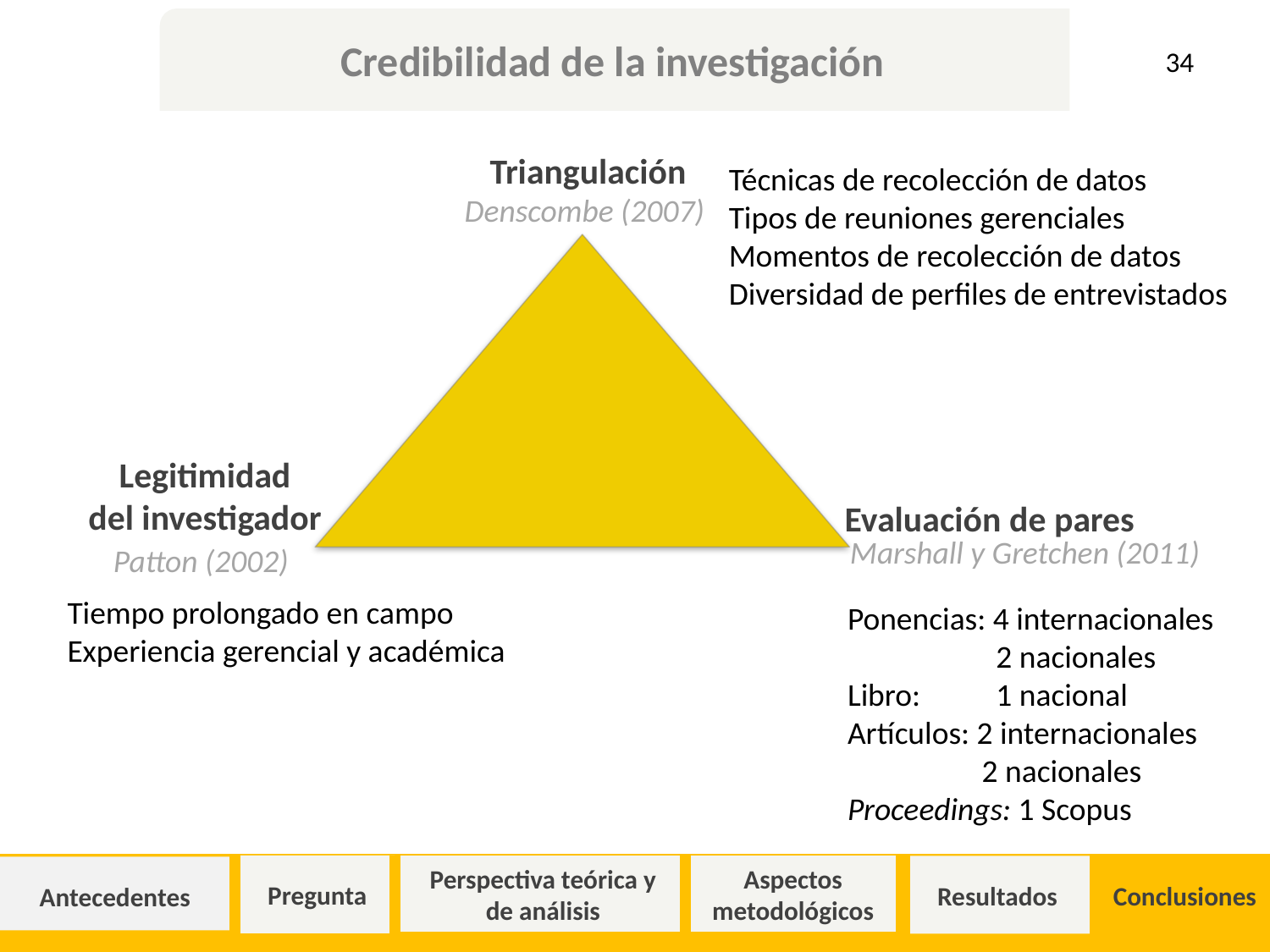

Credibilidad de la investigación
34
Triangulación
Denscombe (2007)
Técnicas de recolección de datos
Tipos de reuniones gerenciales
Momentos de recolección de datos
Diversidad de perfiles de entrevistados

Legitimidad
del investigador
Patton (2002)
Evaluación de pares
Marshall y Gretchen (2011)
Tiempo prolongado en campo
Experiencia gerencial y académica
Ponencias: 4 internacionales
	   2 nacionales
Libro: 	   1 nacional
Artículos: 2 internacionales
	 2 nacionales
Proceedings: 1 Scopus

Pregunta

Perspectiva teórica y de análisis
Aspectos metodológicos

Resultados

Conclusiones

Antecedentes